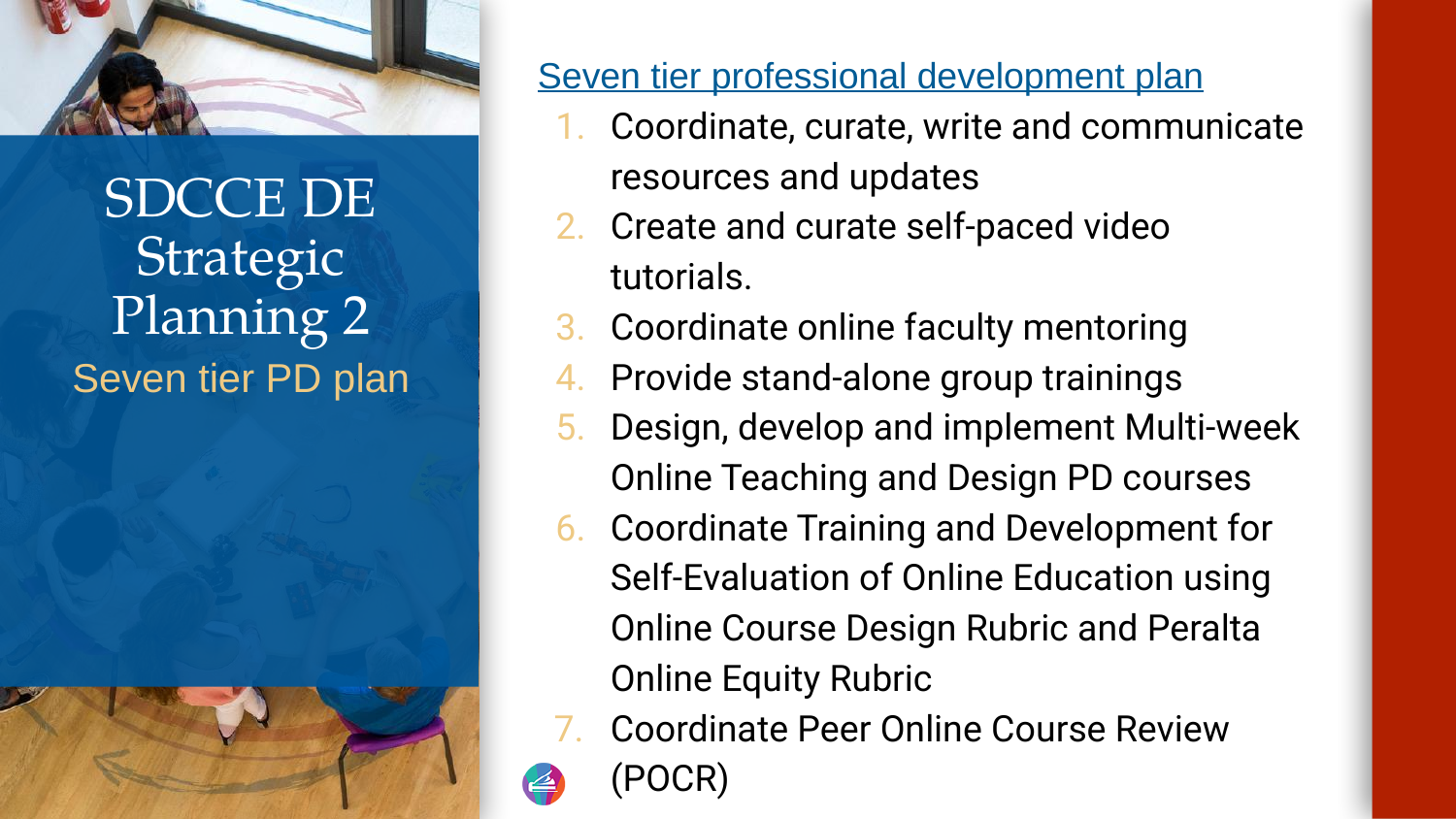

Seven tier professional development plan
Coordinate, curate, write and communicate resources and updates
Create and curate self-paced video tutorials.
Coordinate online faculty mentoring
Provide stand-alone group trainings
Design, develop and implement Multi-week Online Teaching and Design PD courses
Coordinate Training and Development for Self-Evaluation of Online Education using Online Course Design Rubric and Peralta Online Equity Rubric
Coordinate Peer Online Course Review (POCR)

# SDCCE DE Strategic Planning 2
Seven tier PD plan